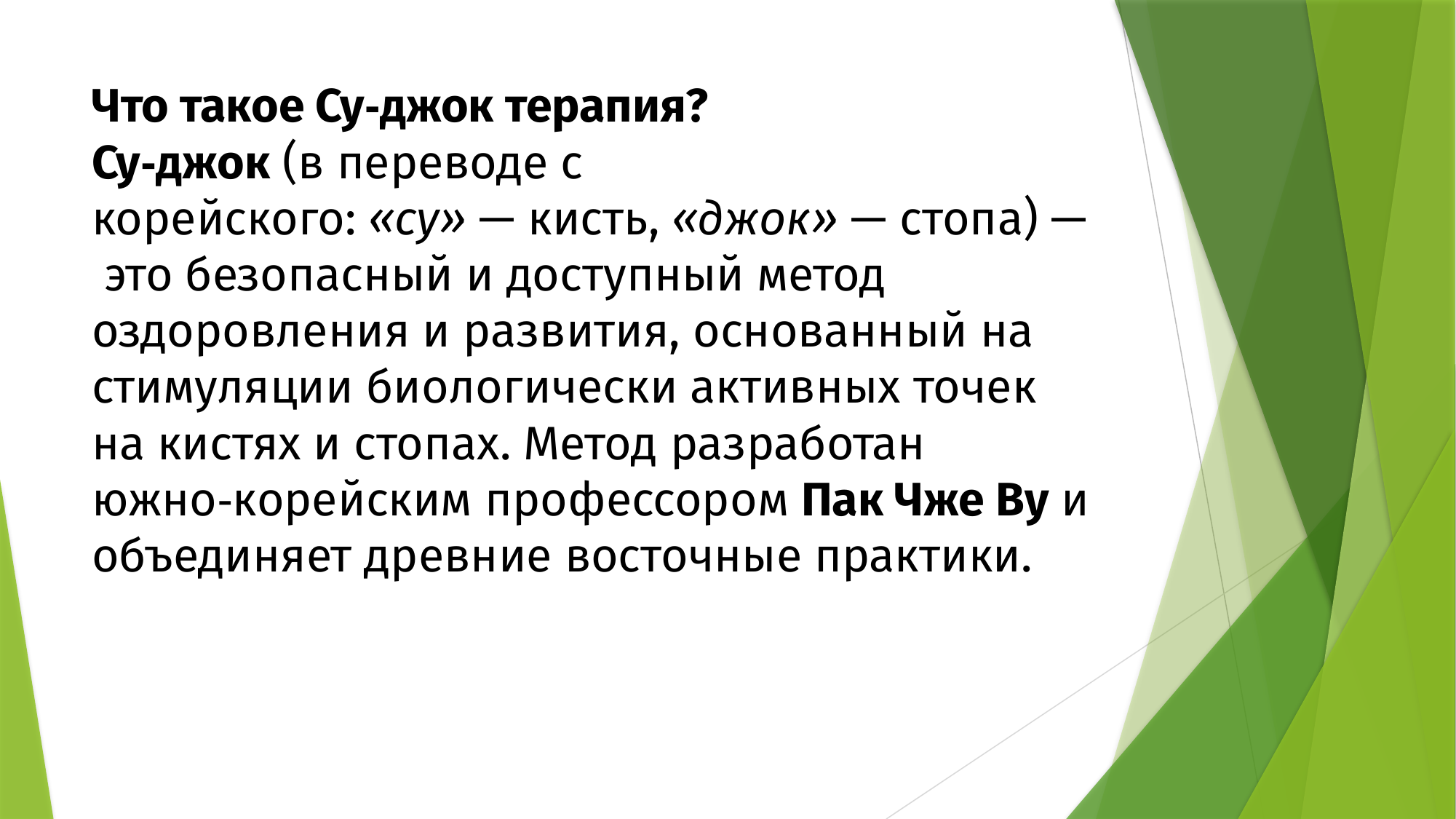

# Что такое Су‑джок терапия? Су‑джок (в переводе с корейского: «су» — кисть, «джок» — стопа) — это безопасный и доступный метод оздоровления и развития, основанный на стимуляции биологически активных точек на кистях и стопах. Метод разработан южно‑корейским профессором Пак Чже Ву и объединяет древние восточные практики.